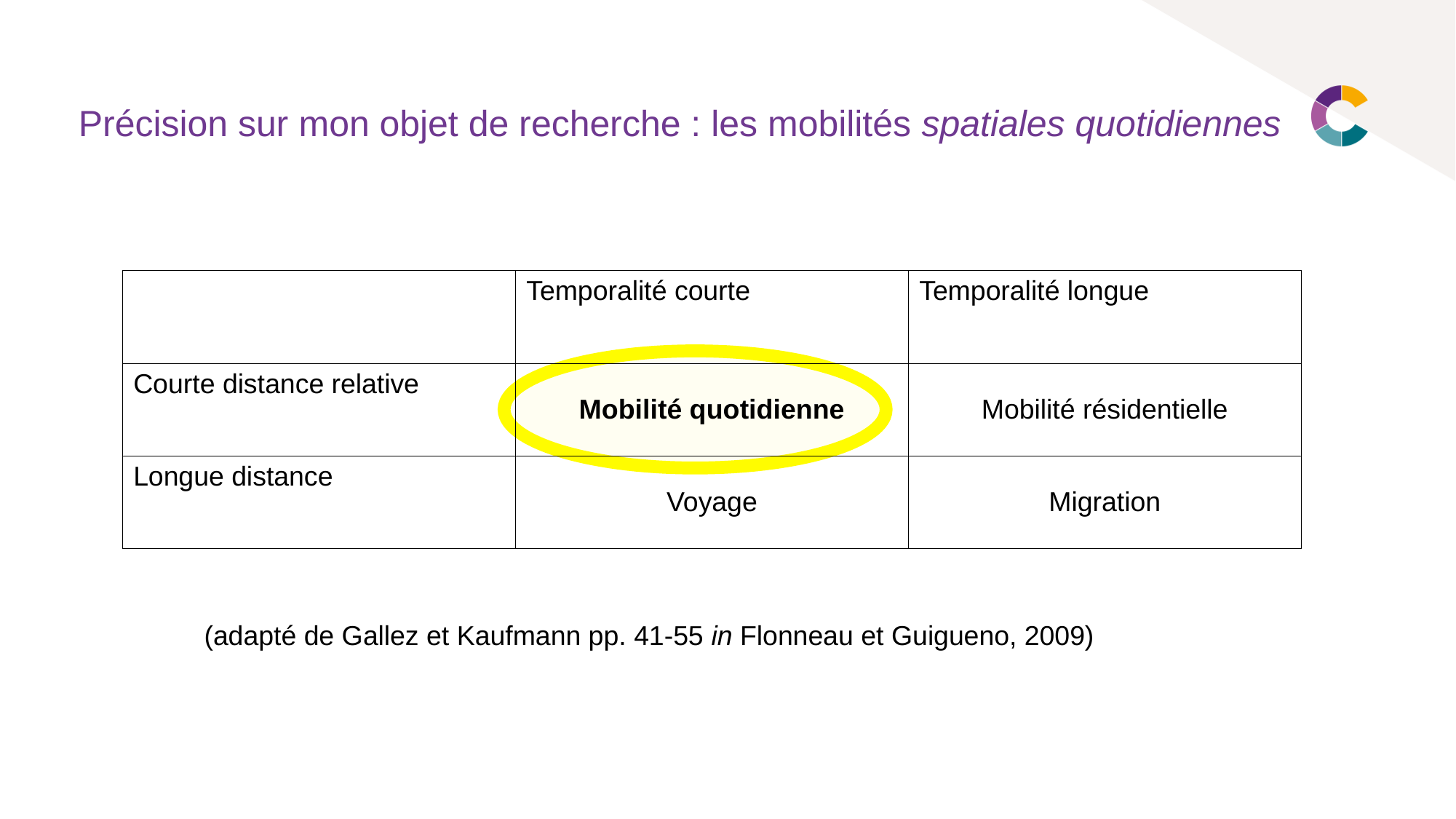

# Précision sur mon objet de recherche : les mobilités spatiales quotidiennes
|  | Temporalité courte | Temporalité longue |
| --- | --- | --- |
| Courte distance relative | Mobilité quotidienne | Mobilité résidentielle |
| Longue distance | Voyage | Migration |

(adapté de Gallez et Kaufmann pp. 41-55 in Flonneau et Guigueno, 2009)